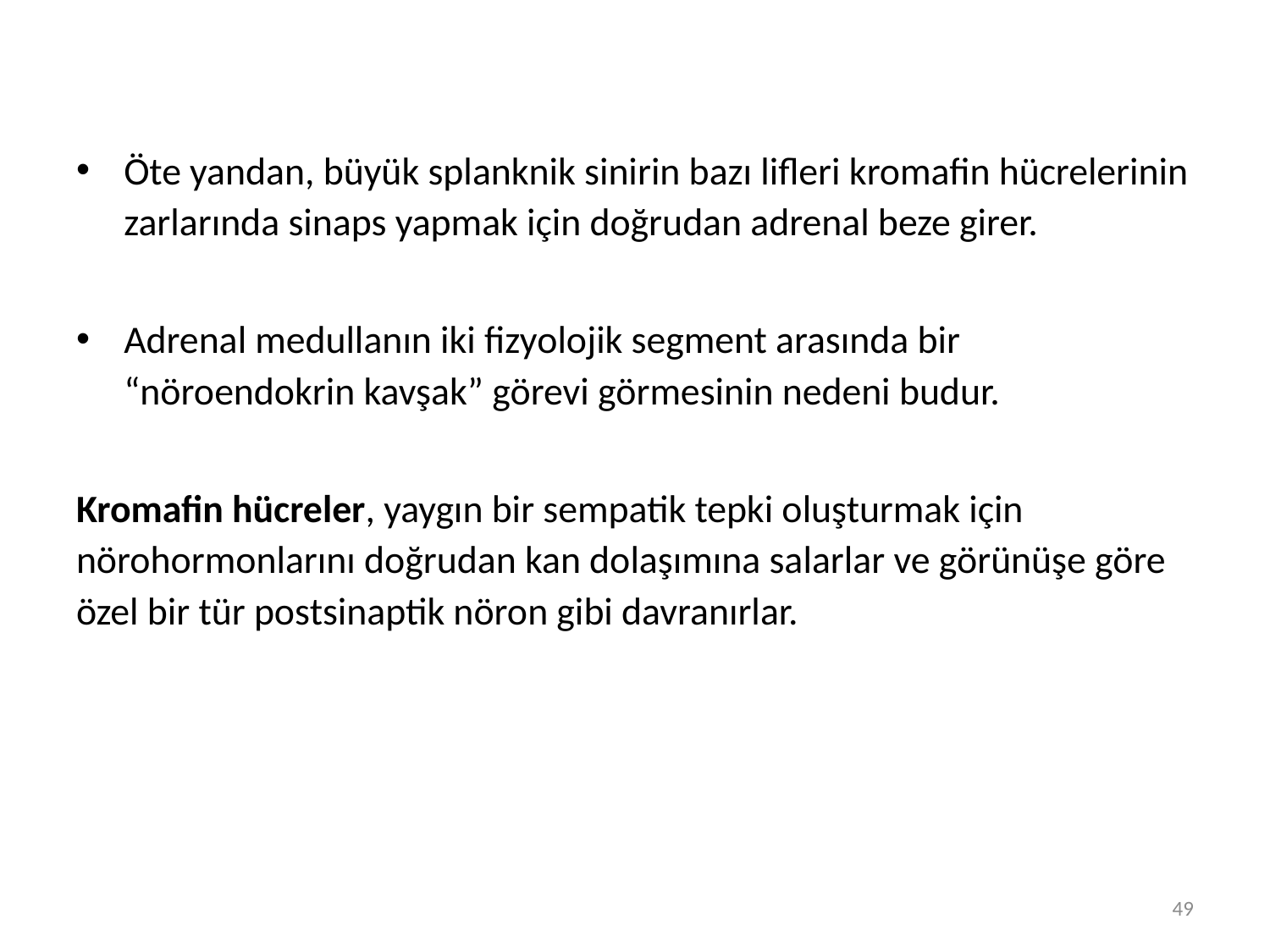

#
Öte yandan, büyük splanknik sinirin bazı lifleri kromafin hücrelerinin zarlarında sinaps yapmak için doğrudan adrenal beze girer.

Adrenal medullanın iki fizyolojik segment arasında bir “nöroendokrin kavşak” görevi görmesinin nedeni budur.

Kromafin hücreler, yaygın bir sempatik tepki oluşturmak için nörohormonlarını doğrudan kan dolaşımına salarlar ve görünüşe göre özel bir tür postsinaptik nöron gibi davranırlar.
49